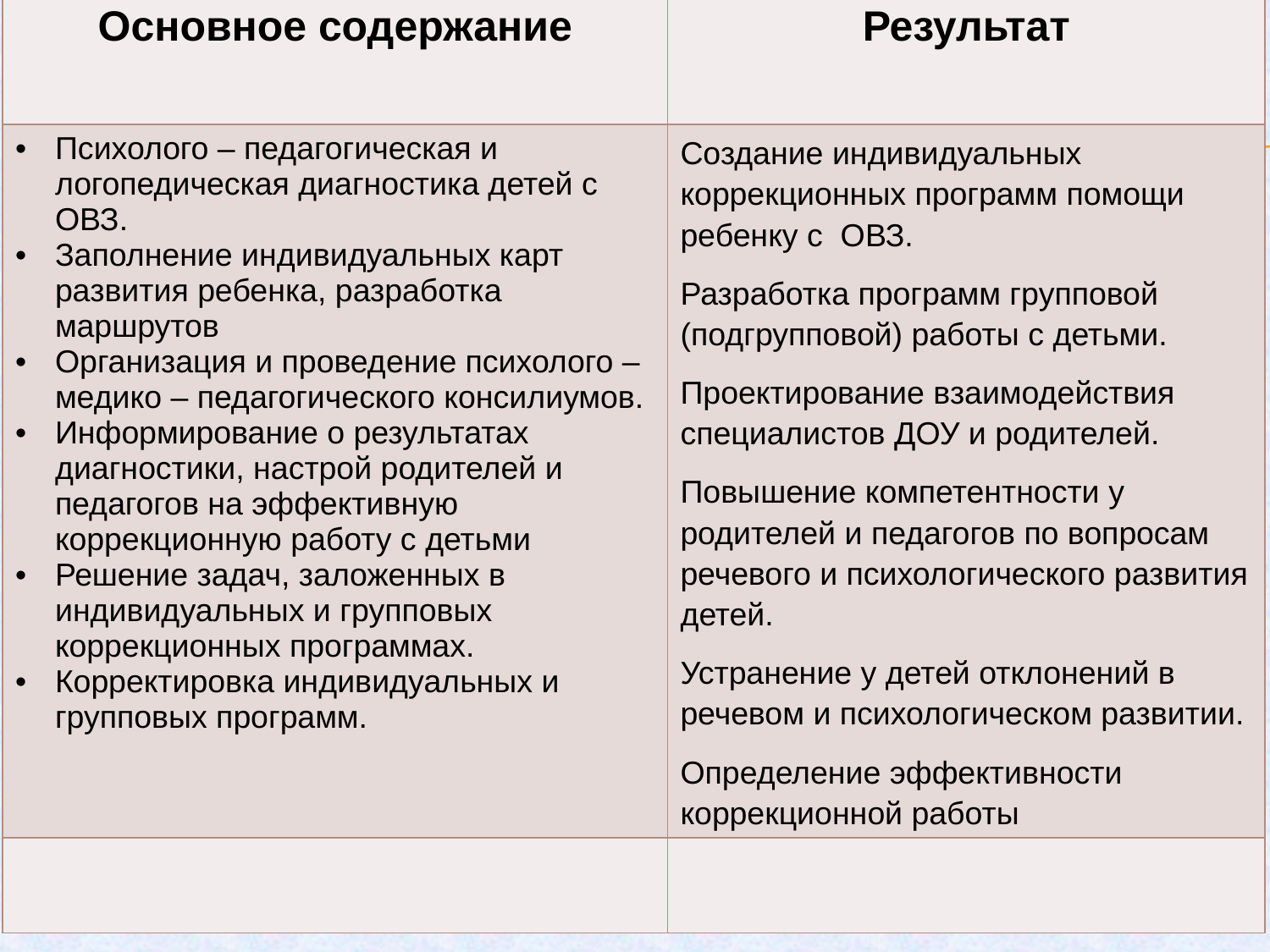

| Основное содержание | Результат |
| --- | --- |
| Психолого – педагогическая и логопедическая диагностика детей с ОВЗ. Заполнение индивидуальных карт развития ребенка, разработка маршрутов Организация и проведение психолого – медико – педагогического консилиумов. Информирование о результатах диагностики, настрой родителей и педагогов на эффективную коррекционную работу с детьми Решение задач, заложенных в индивидуальных и групповых коррекционных программах. Корректировка индивидуальных и групповых программ. | Создание индивидуальных коррекционных программ помощи ребенку с ОВЗ. Разработка программ групповой (подгрупповой) работы с детьми. Проектирование взаимодействия специалистов ДОУ и родителей. Повышение компетентности у родителей и педагогов по вопросам речевого и психологического развития детей. Устранение у детей отклонений в речевом и психологическом развитии. Определение эффективности коррекционной работы |
|  |  |